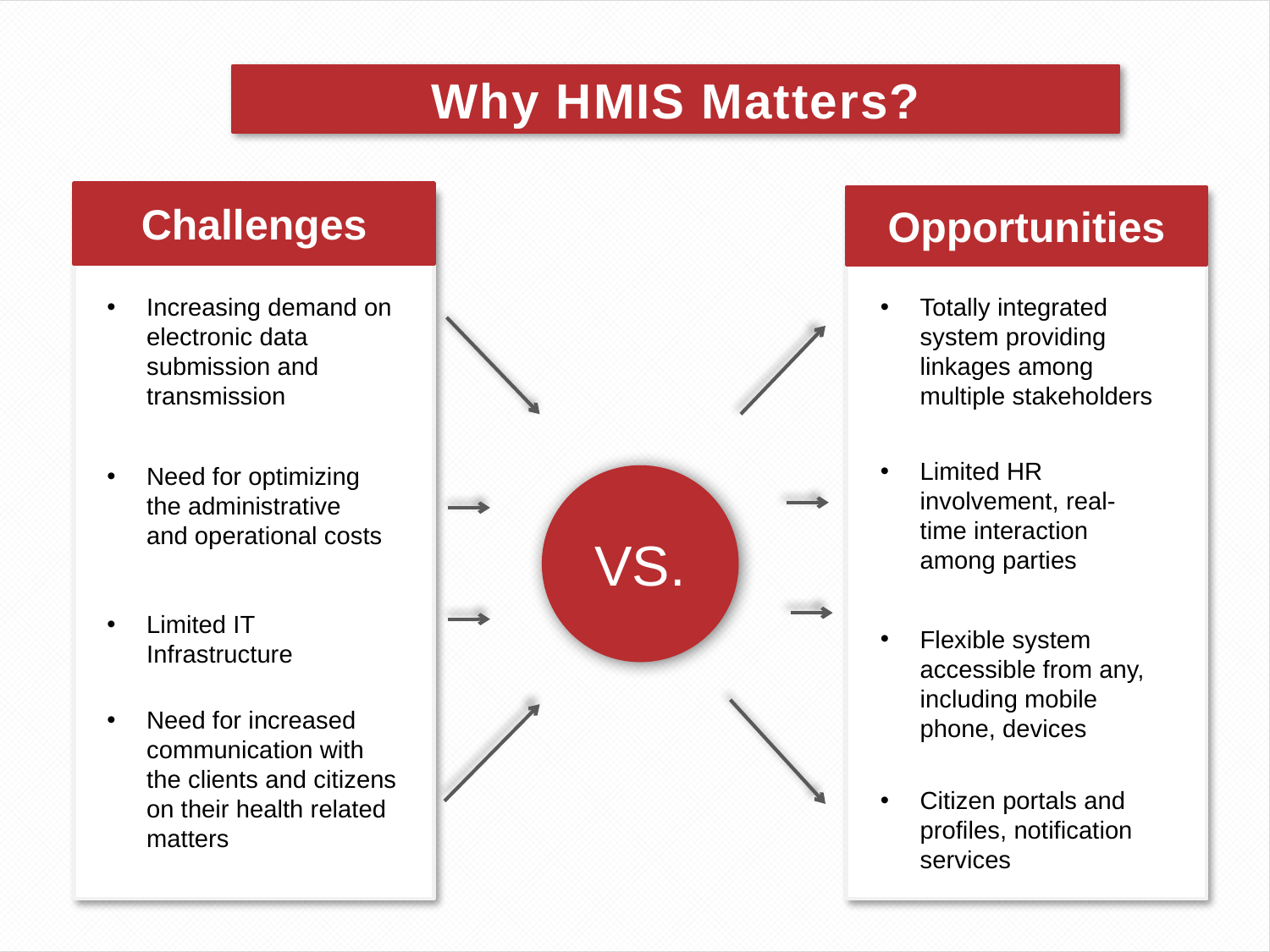

Why HMIS Matters?

Challenges
Opportunities
Increasing demand on electronic data submission and transmission
Totally integrated system providing linkages among multiple stakeholders
Limited HR involvement, real-time interaction among parties
Need for optimizing the administrative and operational costs

VS.
Limited IT Infrastructure
Flexible system accessible from any, including mobile phone, devices
Need for increased communication with the clients and citizens on their health related matters
Citizen portals and profiles, notification services